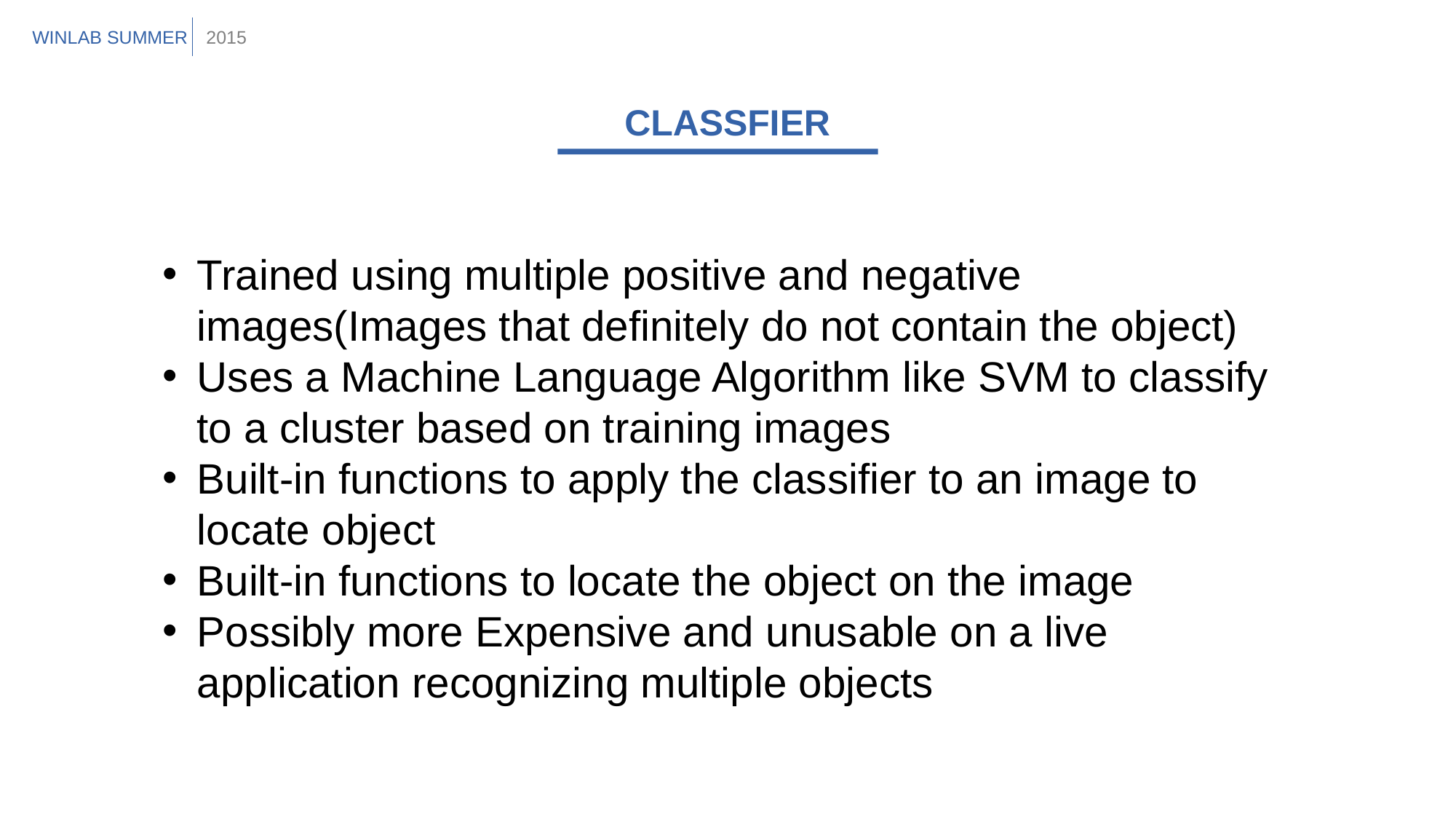

WINLAB SUMMER
2015
CLASSFIER

Trained using multiple positive and negative images(Images that definitely do not contain the object)
Uses a Machine Language Algorithm like SVM to classify to a cluster based on training images
Built-in functions to apply the classifier to an image to locate object
Built-in functions to locate the object on the image
Possibly more Expensive and unusable on a live application recognizing multiple objects